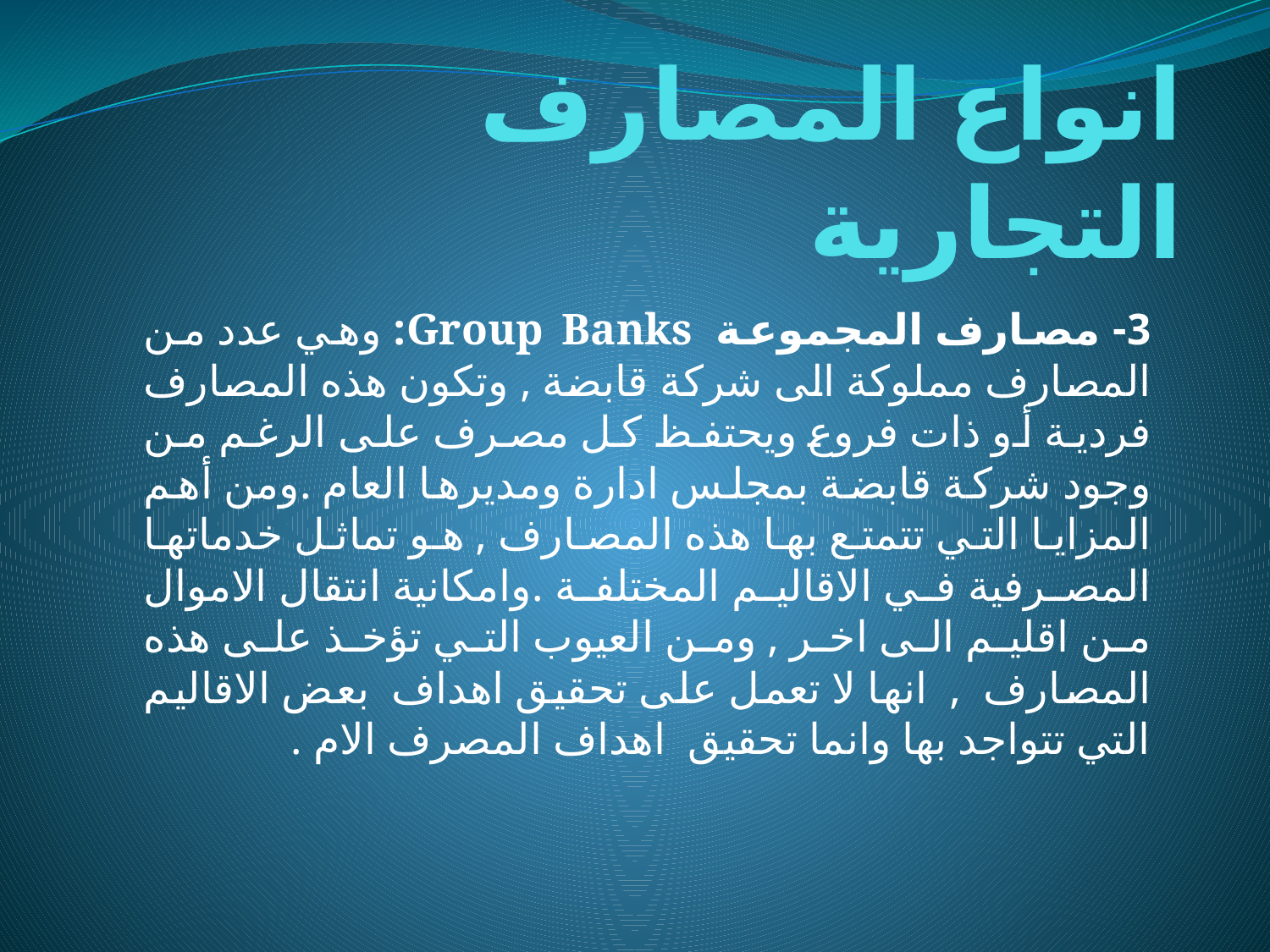

# انواع المصارف التجارية
3- مصارف المجموعة  Group Banks: وهي عدد من المصارف مملوكة الى شركة قابضة , وتكون هذه المصارف فردية أو ذات فروع ويحتفظ كل مصرف على الرغم من وجود شركة قابضة بمجلس ادارة ومديرها العام .ومن أهم المزايا التي تتمتع بها هذه المصارف , هو تماثل خدماتها المصرفية في الاقاليم المختلفة .وامكانية انتقال الاموال من اقليم الى اخر , ومن العيوب التي تؤخذ على هذه المصارف  ,  انها لا تعمل على تحقيق اهداف  بعض الاقاليم التي تتواجد بها وانما تحقيق  اهداف المصرف الام .